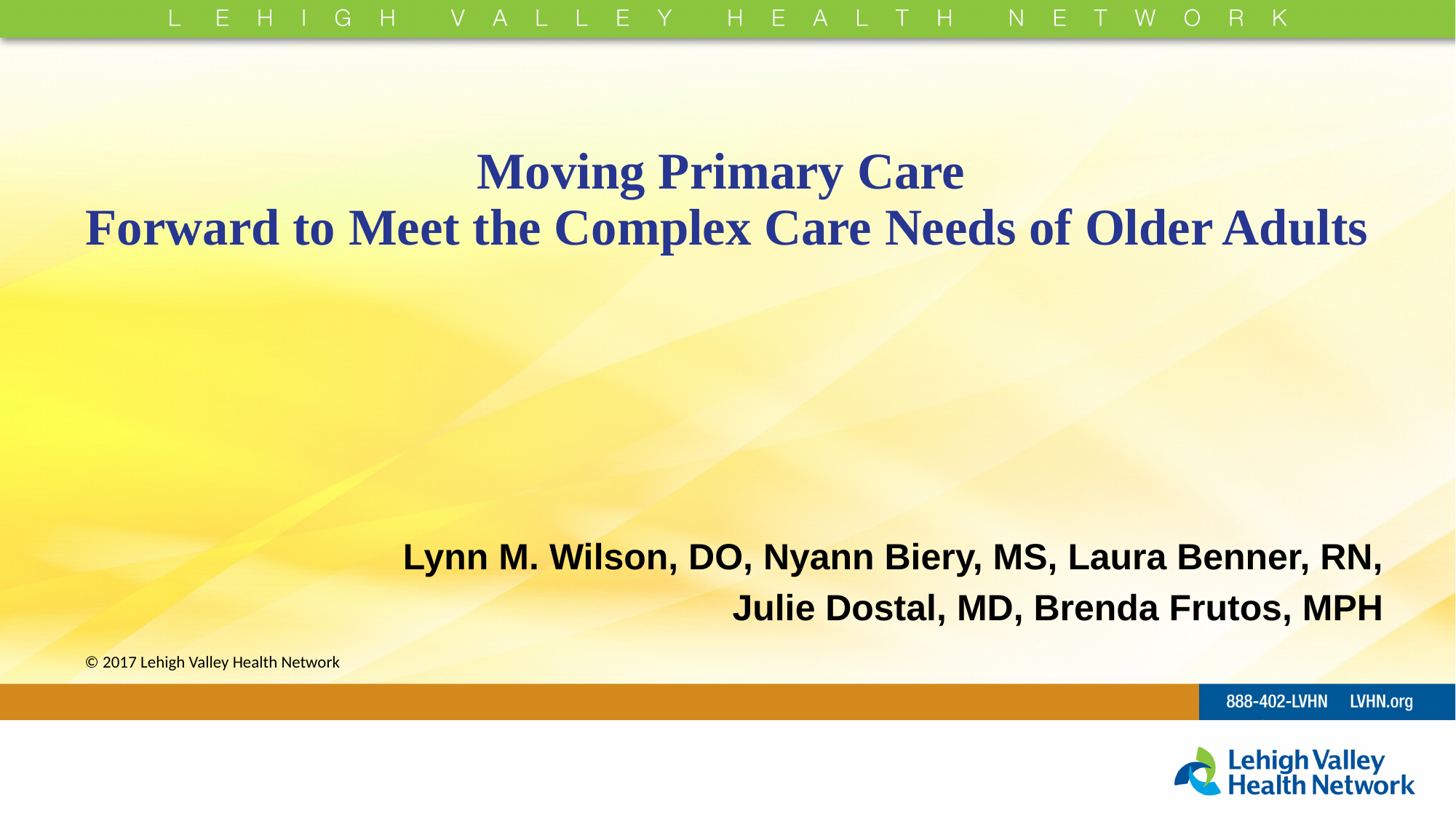

# Moving Primary Care Forward to Meet the Complex Care Needs of Older Adults

Lynn M. Wilson, DO, Nyann Biery, MS, Laura Benner, RN,
Julie Dostal, MD, Brenda Frutos, MPH